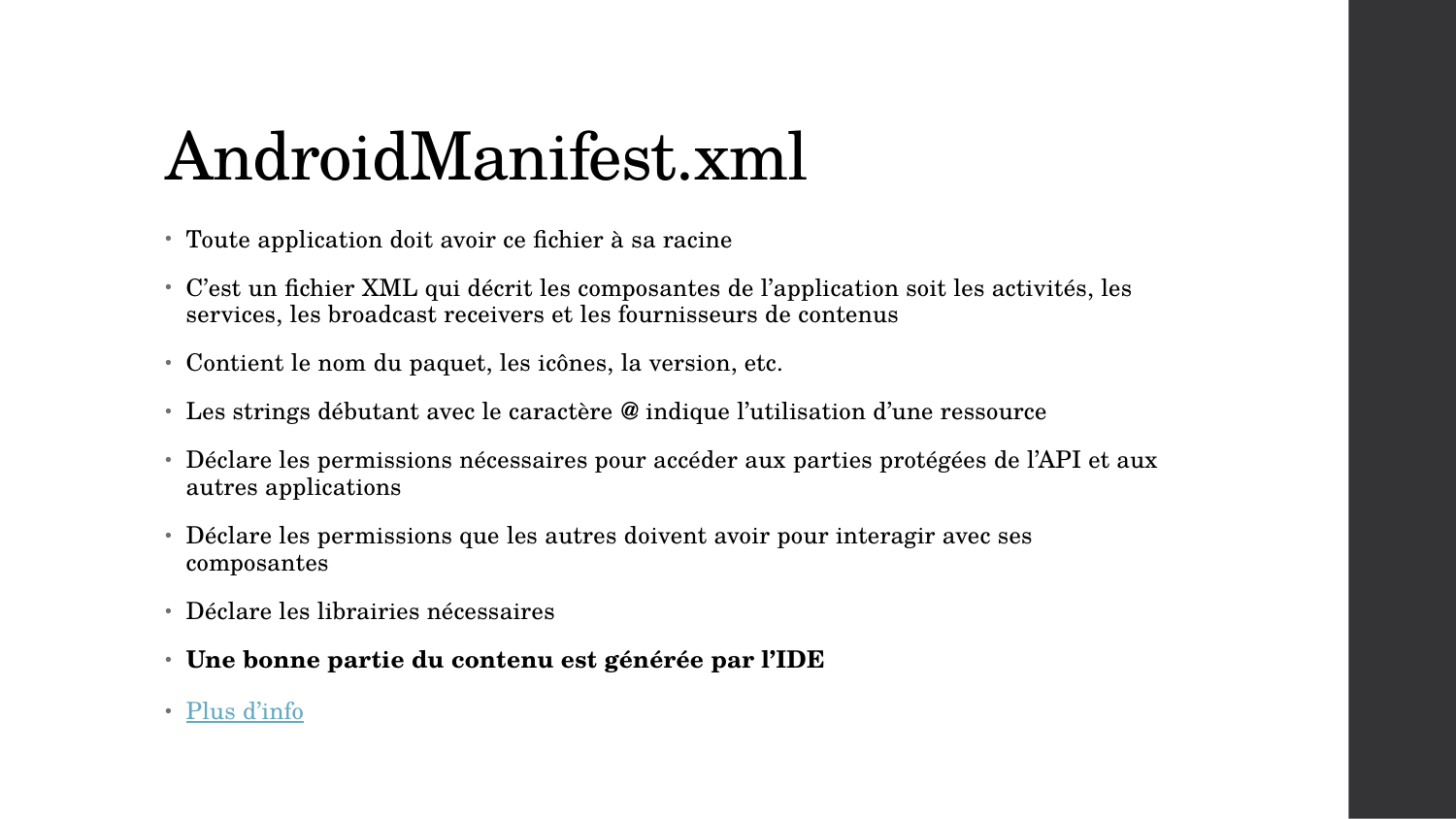

# AndroidManifest.xml
Toute application doit avoir ce fichier à sa racine
C’est un fichier XML qui décrit les composantes de l’application soit les activités, les services, les broadcast receivers et les fournisseurs de contenus
Contient le nom du paquet, les icônes, la version, etc.
Les strings débutant avec le caractère @ indique l’utilisation d’une ressource
Déclare les permissions nécessaires pour accéder aux parties protégées de l’API et aux autres applications
Déclare les permissions que les autres doivent avoir pour interagir avec ses composantes
Déclare les librairies nécessaires
Une bonne partie du contenu est générée par l’IDE
Plus d’info